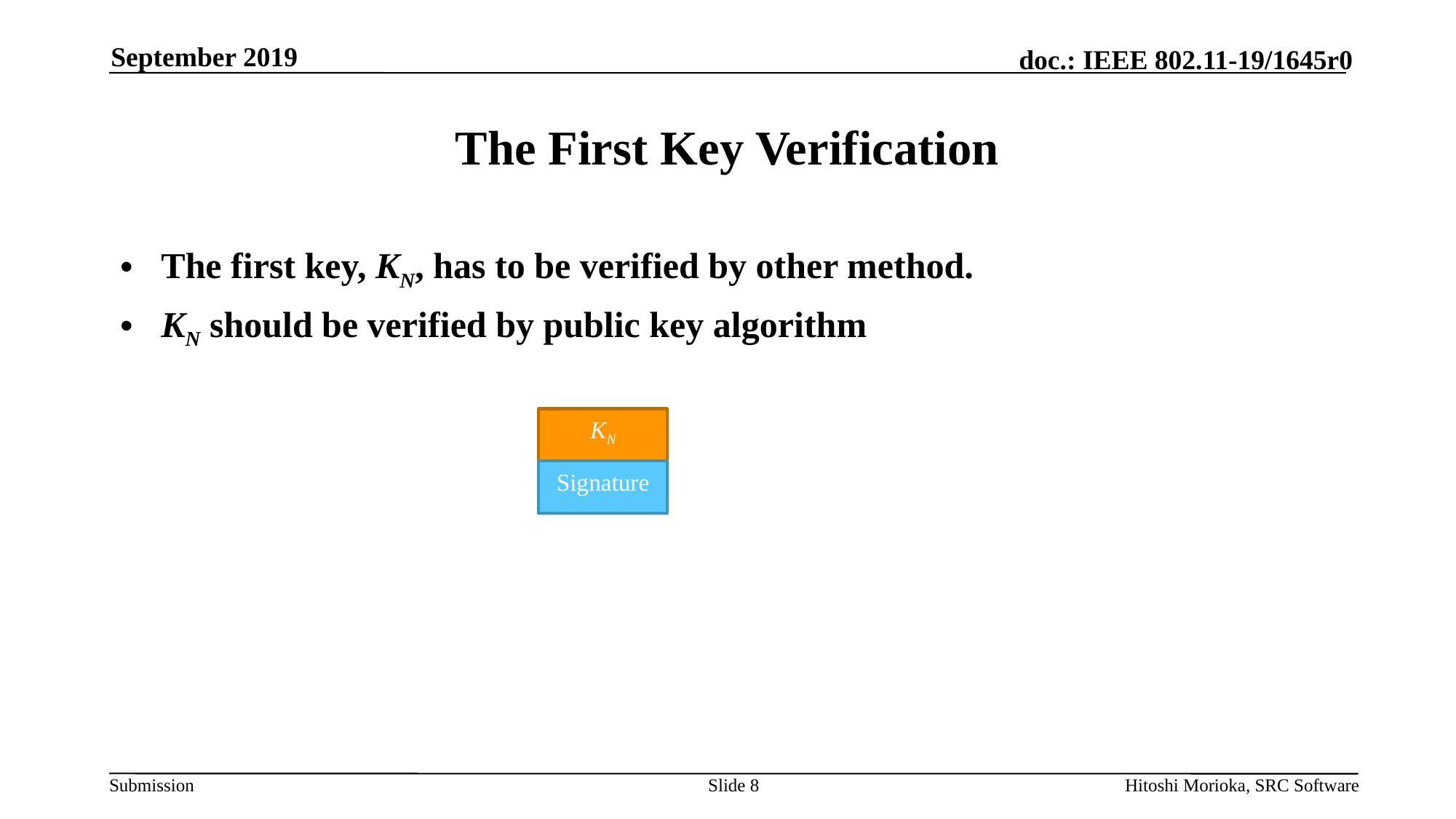

September 2019
# The First Key Verification
The first key, KN, has to be verified by other method.
KN should be verified by public key algorithm
KN
Signature
Slide 8
Hitoshi Morioka, SRC Software